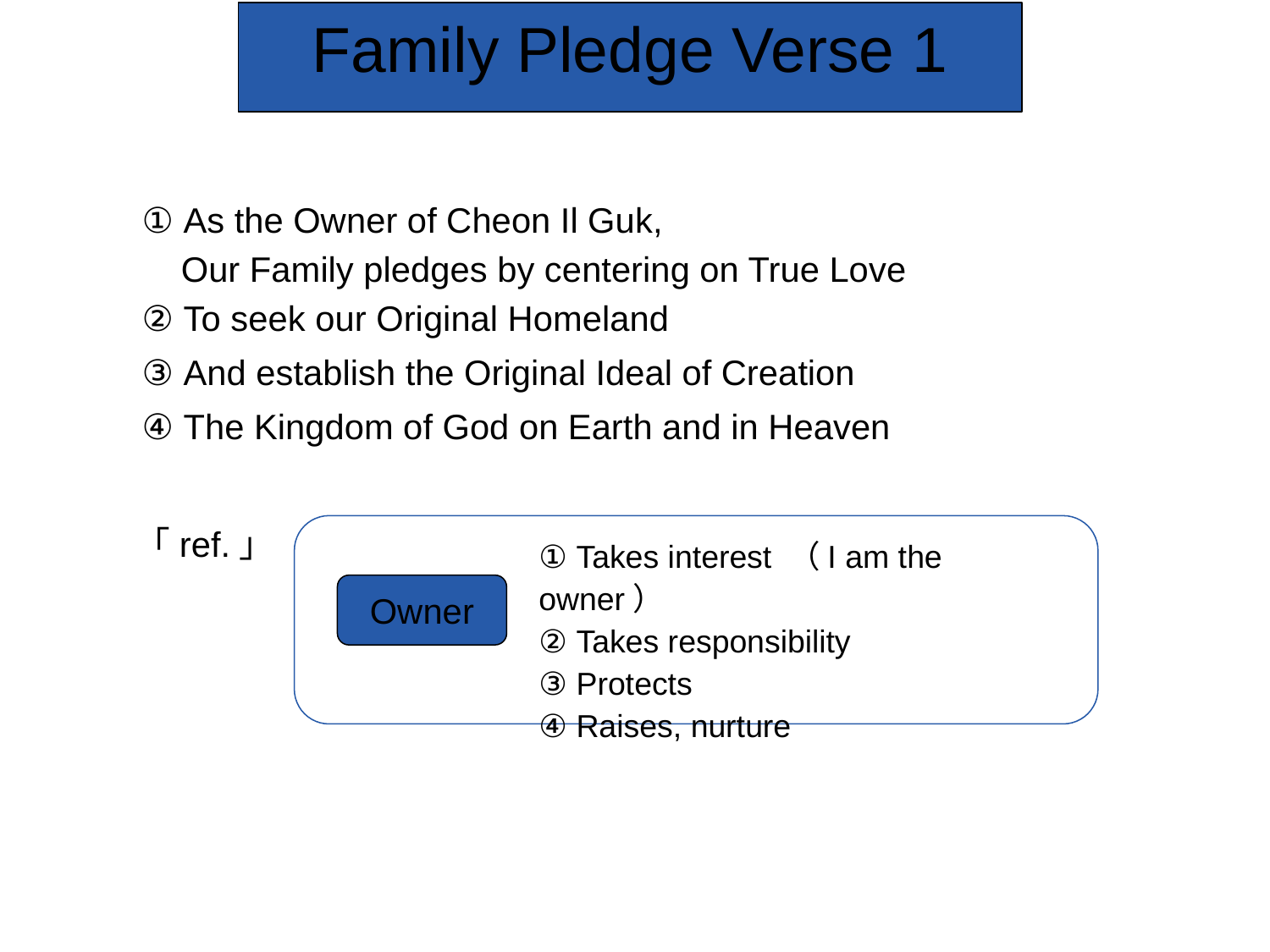

Family Pledge Verse 1

① As the Owner of Cheon Il Guk,
    Our Family pledges by centering on True Love
② To seek our Original Homeland
③ And establish the Original Ideal of Creation
④ The Kingdom of God on Earth and in Heaven
「ref.」

① Takes interest （I am the owner）
② Takes responsibility
③ Protects
④ Raises, nurture
Owner